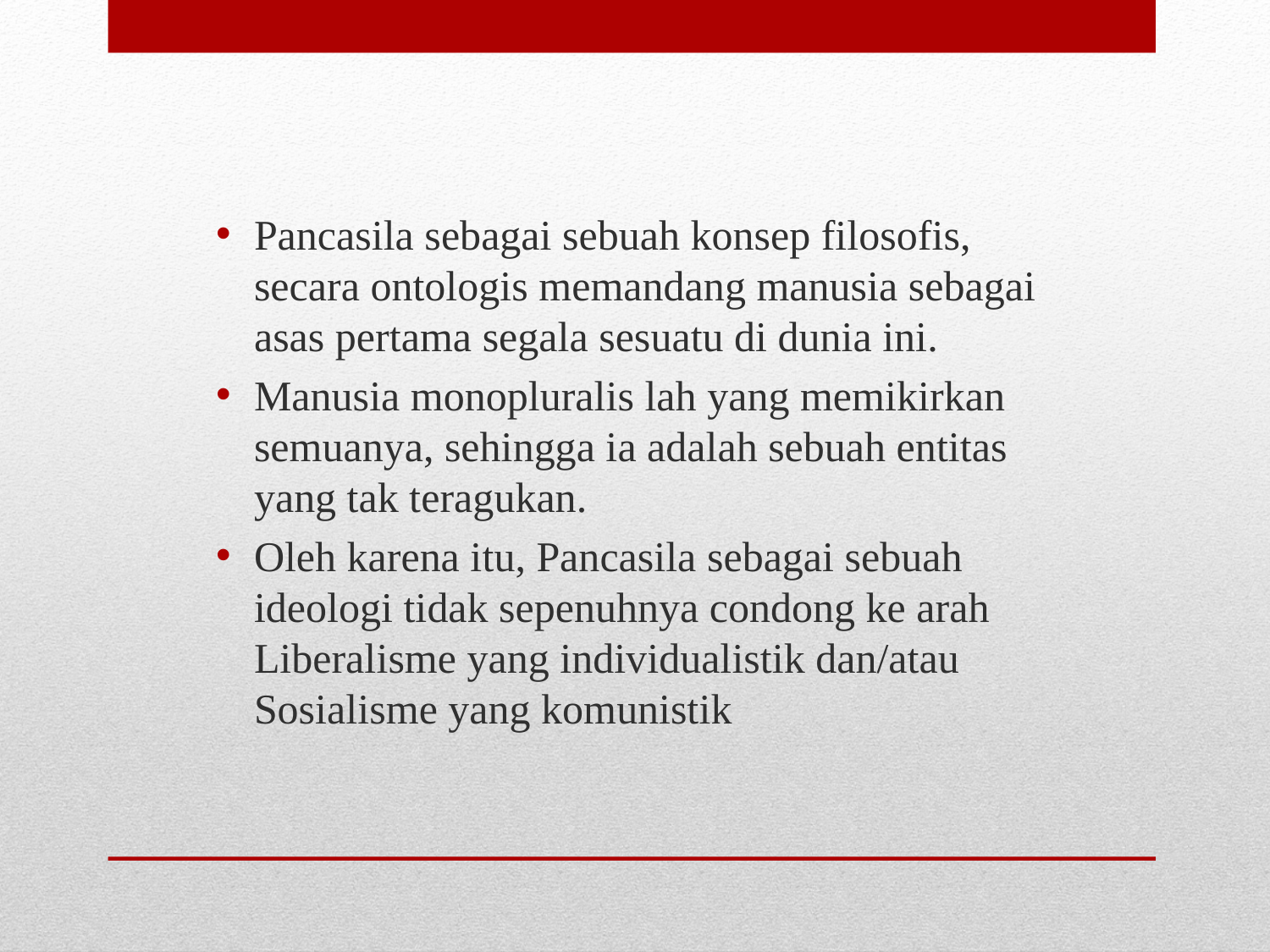

Pancasila sebagai sebuah konsep filosofis, secara ontologis memandang manusia sebagai asas pertama segala sesuatu di dunia ini.
Manusia monopluralis lah yang memikirkan semuanya, sehingga ia adalah sebuah entitas yang tak teragukan.
Oleh karena itu, Pancasila sebagai sebuah ideologi tidak sepenuhnya condong ke arah Liberalisme yang individualistik dan/atau Sosialisme yang komunistik